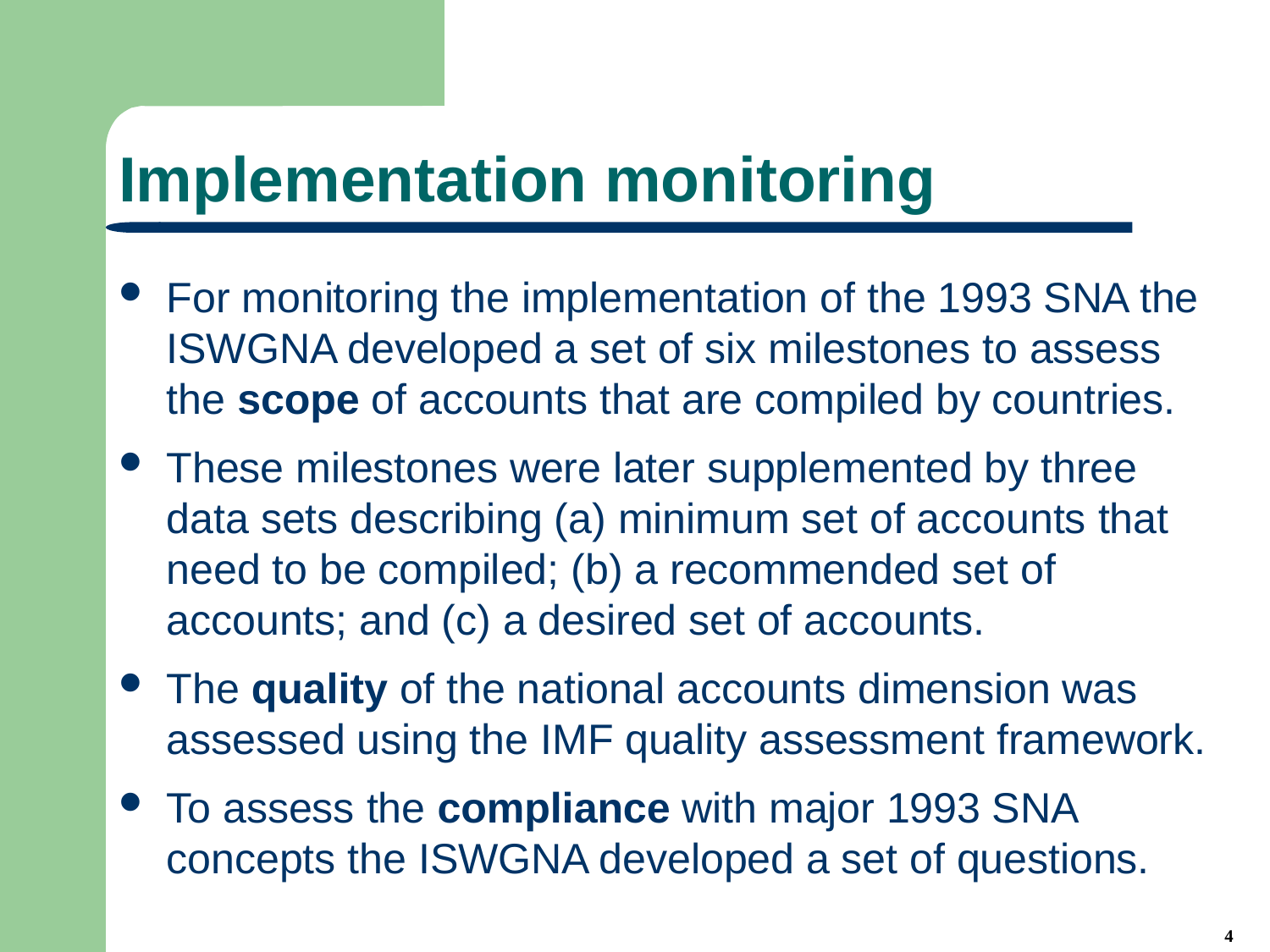

# Implementation monitoring
For monitoring the implementation of the 1993 SNA the ISWGNA developed a set of six milestones to assess the scope of accounts that are compiled by countries.
These milestones were later supplemented by three data sets describing (a) minimum set of accounts that need to be compiled; (b) a recommended set of accounts; and (c) a desired set of accounts.
The quality of the national accounts dimension was assessed using the IMF quality assessment framework.
To assess the compliance with major 1993 SNA concepts the ISWGNA developed a set of questions.
4